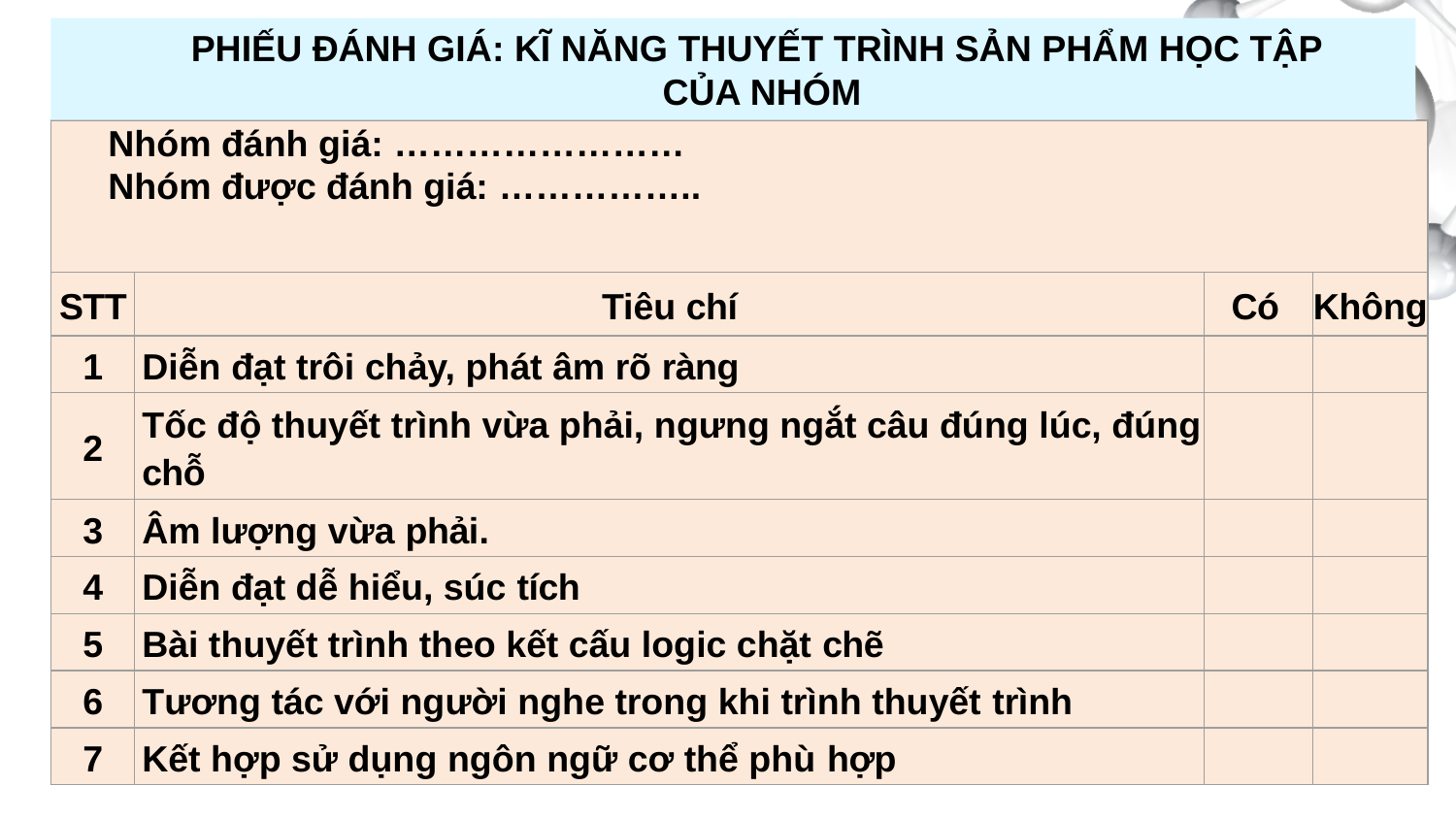

PHIẾU ĐÁNH GIÁ: KĨ NĂNG THUYẾT TRÌNH SẢN PHẨM HỌC TẬP
CỦA NHÓM
| Nhóm đánh giá: …………………… Nhóm được đánh giá: …………….. |  |  |  |
| --- | --- | --- | --- |
| STT | Tiêu chí | Có | Không |
| 1 | Diễn đạt trôi chảy, phát âm rõ ràng |  |  |
| 2 | Tốc độ thuyết trình vừa phải, ngưng ngắt câu đúng lúc, đúng chỗ |  |  |
| 3 | Âm lượng vừa phải. |  |  |
| 4 | Diễn đạt dễ hiểu, súc tích |  |  |
| 5 | Bài thuyết trình theo kết cấu logic chặt chẽ |  |  |
| 6 | Tương tác với người nghe trong khi trình thuyết trình |  |  |
| 7 | Kết hợp sử dụng ngôn ngữ cơ thể phù hợp |  |  |